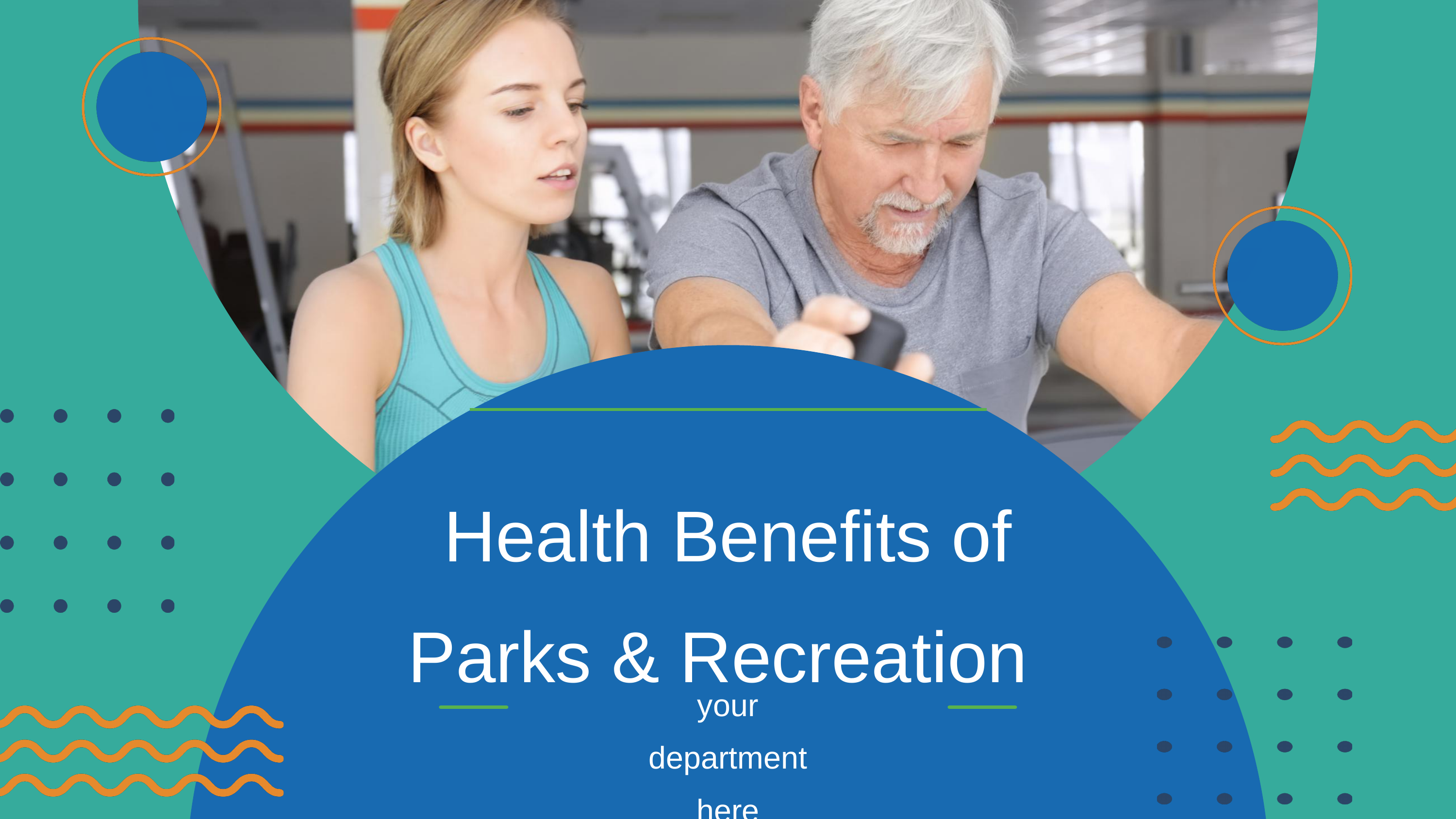

Health Benefits of Parks & Recreation

your department here